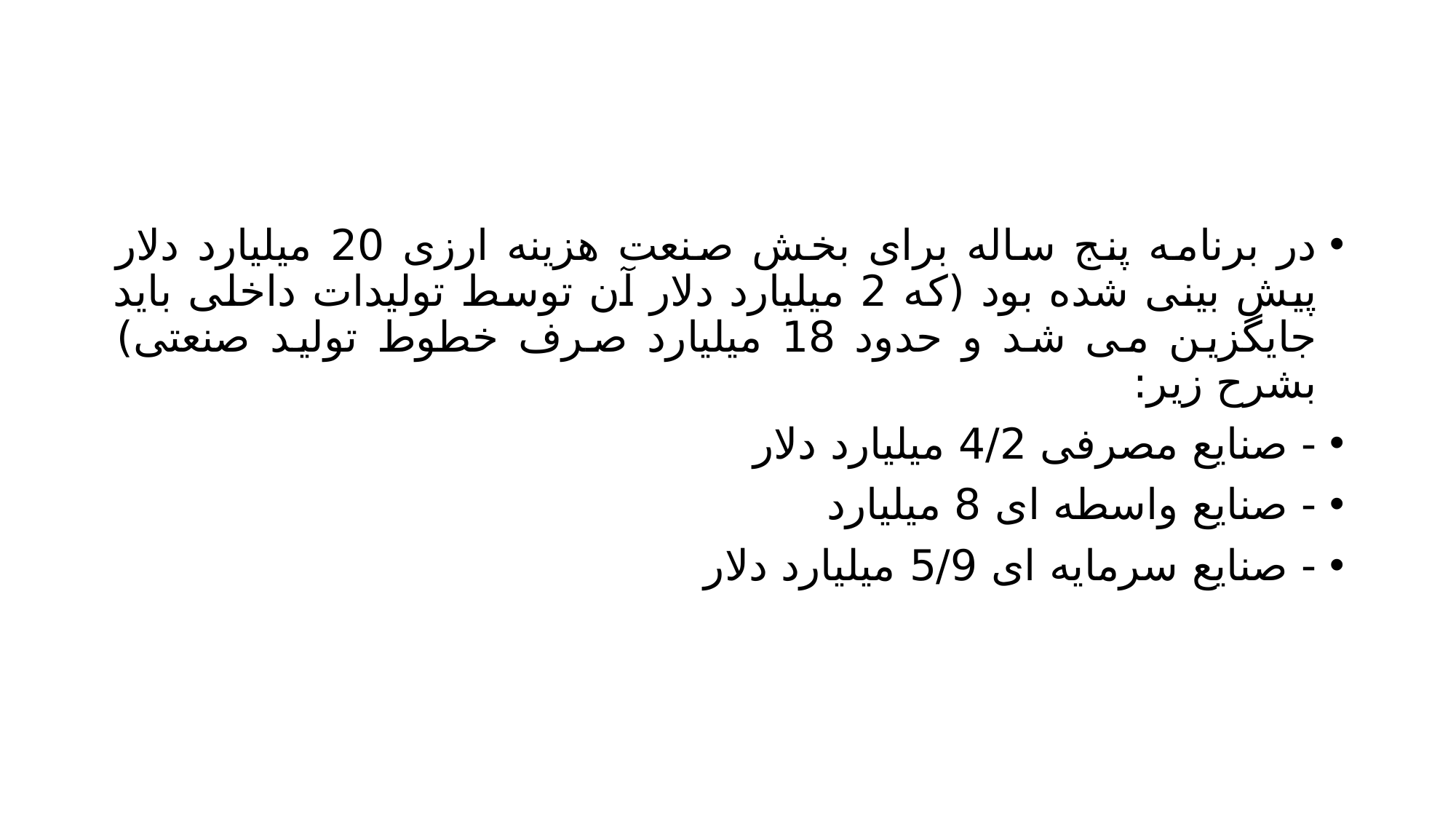

#
در برنامه پنج ساله برای بخش صنعت هزینه ارزی 20 میلیارد دلار پیش بینی شده بود (که 2 میلیارد دلار آن توسط تولیدات داخلی باید جایگزین می شد و حدود 18 میلیارد صرف خطوط تولید صنعتی) بشرح زیر:
- صنایع مصرفی 4/2 میلیارد دلار
- صنایع واسطه ای 8 میلیارد
- صنایع سرمایه ای 5/9 میلیارد دلار